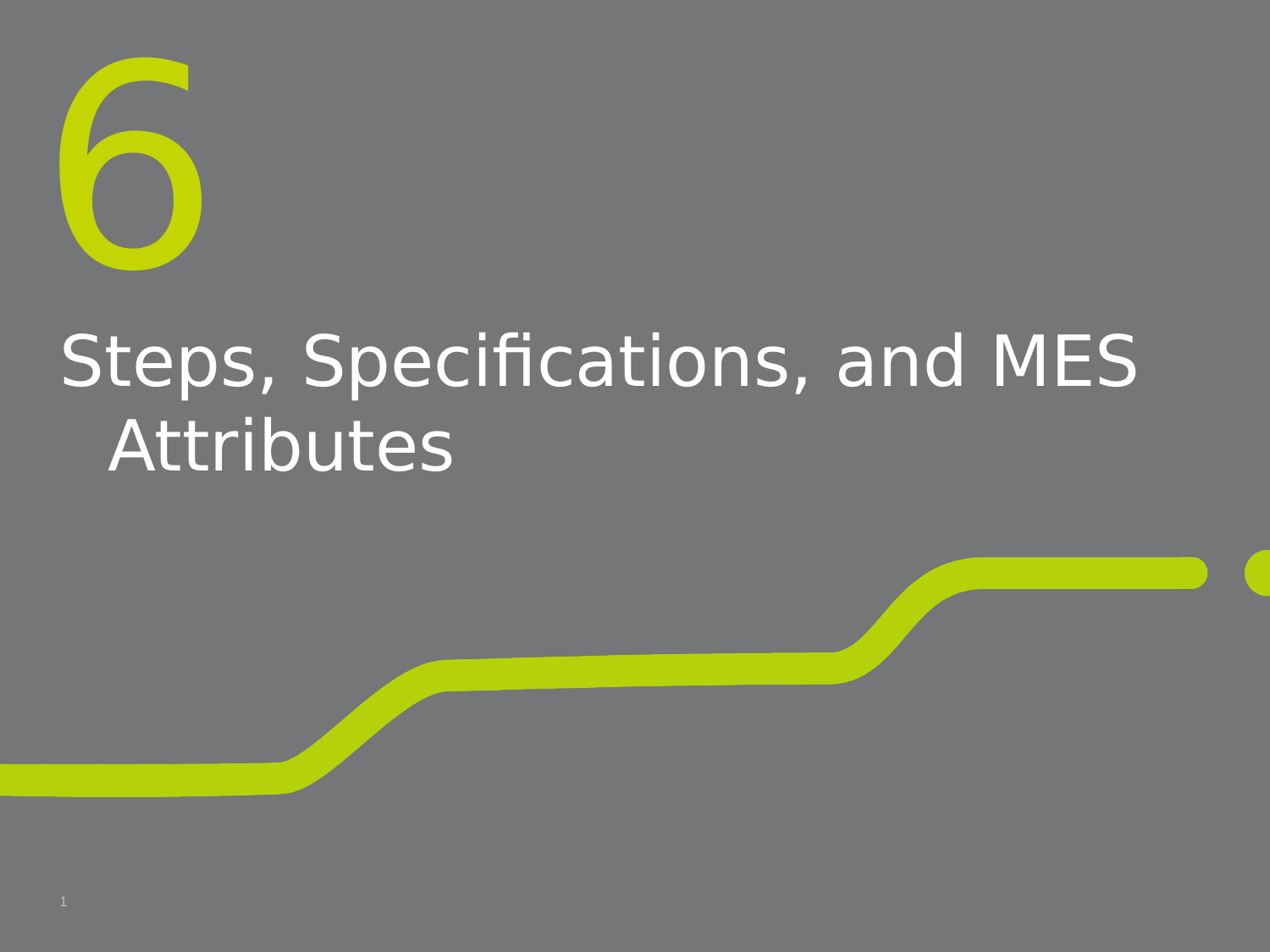

# 6
Steps, Specifications, and MES Attributes